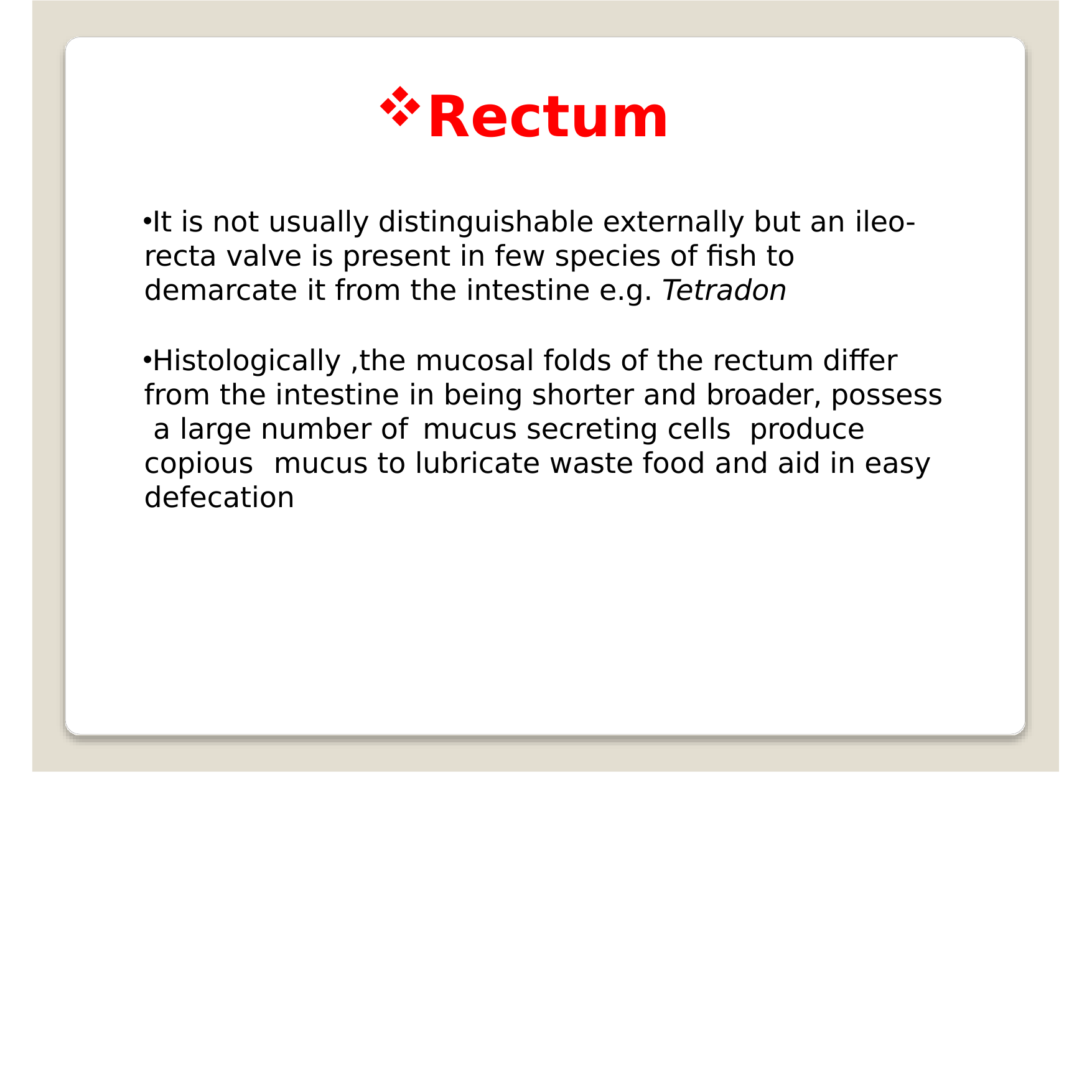

Rectum
It is not usually distinguishable externally but an ileo-  recta valve is present in few species of fish to  demarcate it from the intestine e.g. Tetradon

Histologically ,the mucosal folds of the rectum differ  from the intestine in being shorter and broader, possess  a large number of	mucus secreting cells	produce  copious	mucus to lubricate waste food and aid in easy  defecation